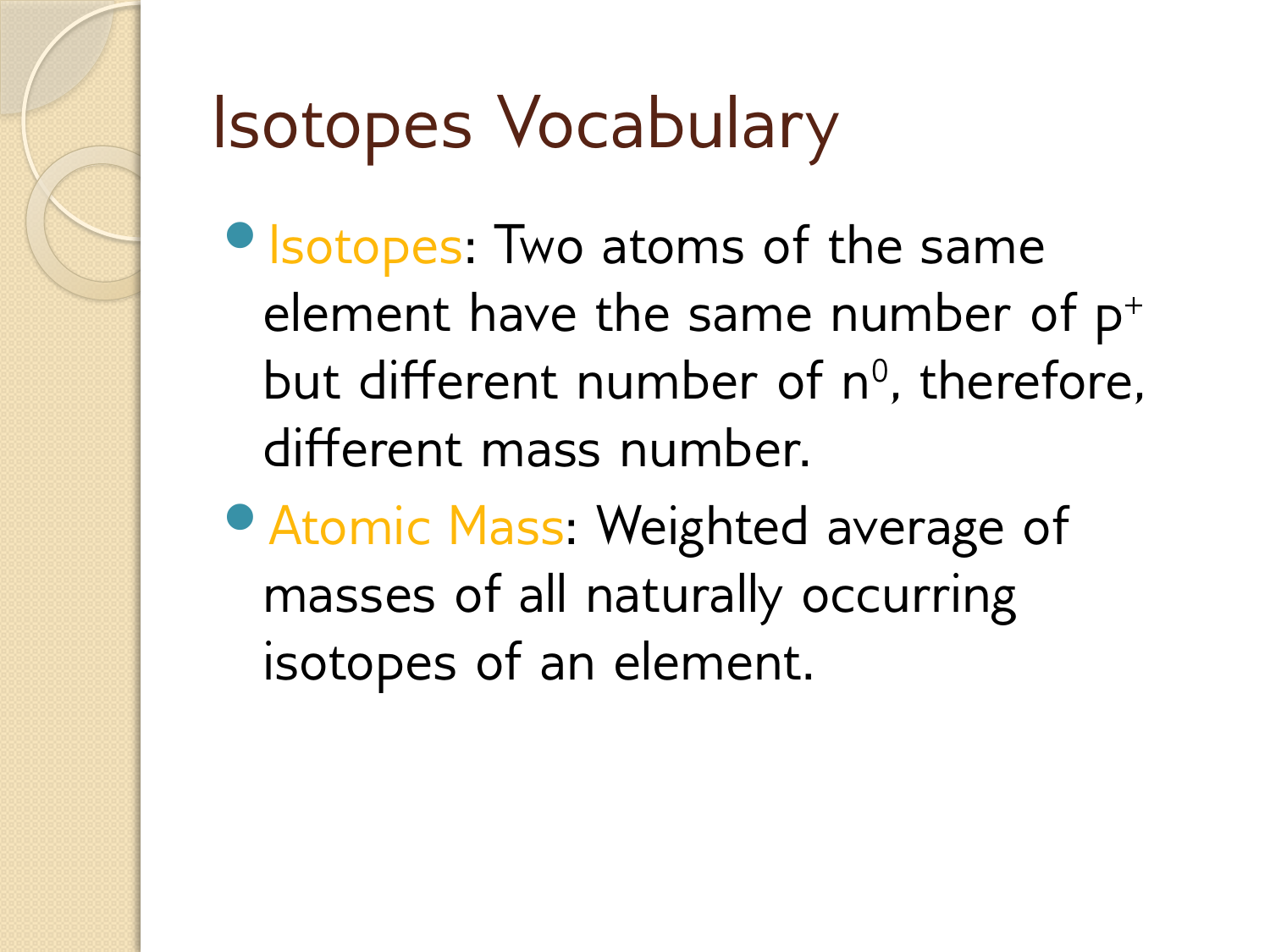

# Isotopes Vocabulary
Isotopes: Two atoms of the same element have the same number of p+ but different number of n0, therefore, different mass number.
Atomic Mass: Weighted average of masses of all naturally occurring isotopes of an element.